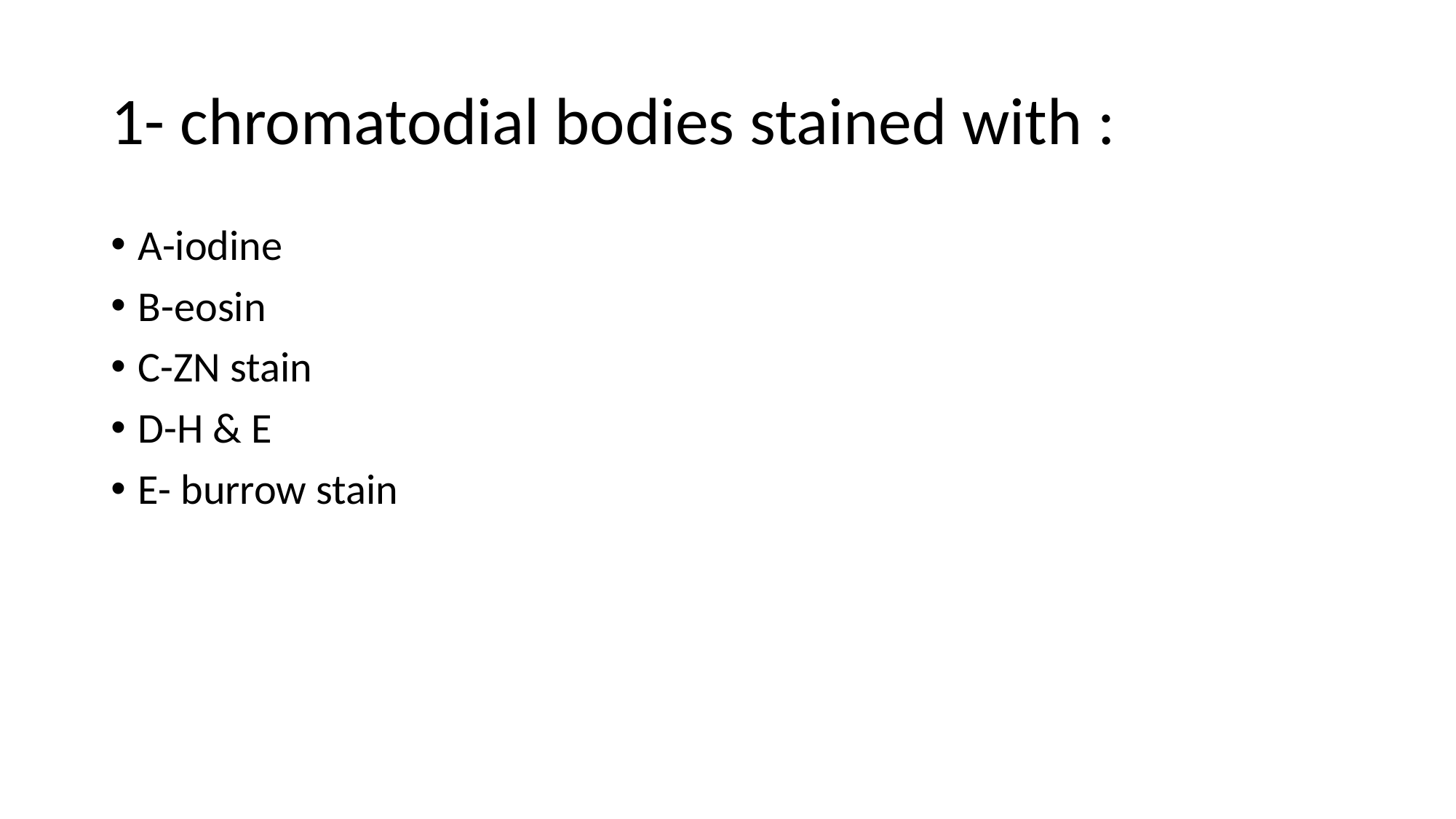

# 1- chromatodial bodies stained with :
A-iodine
B-eosin
C-ZN stain
D-H & E
E- burrow stain